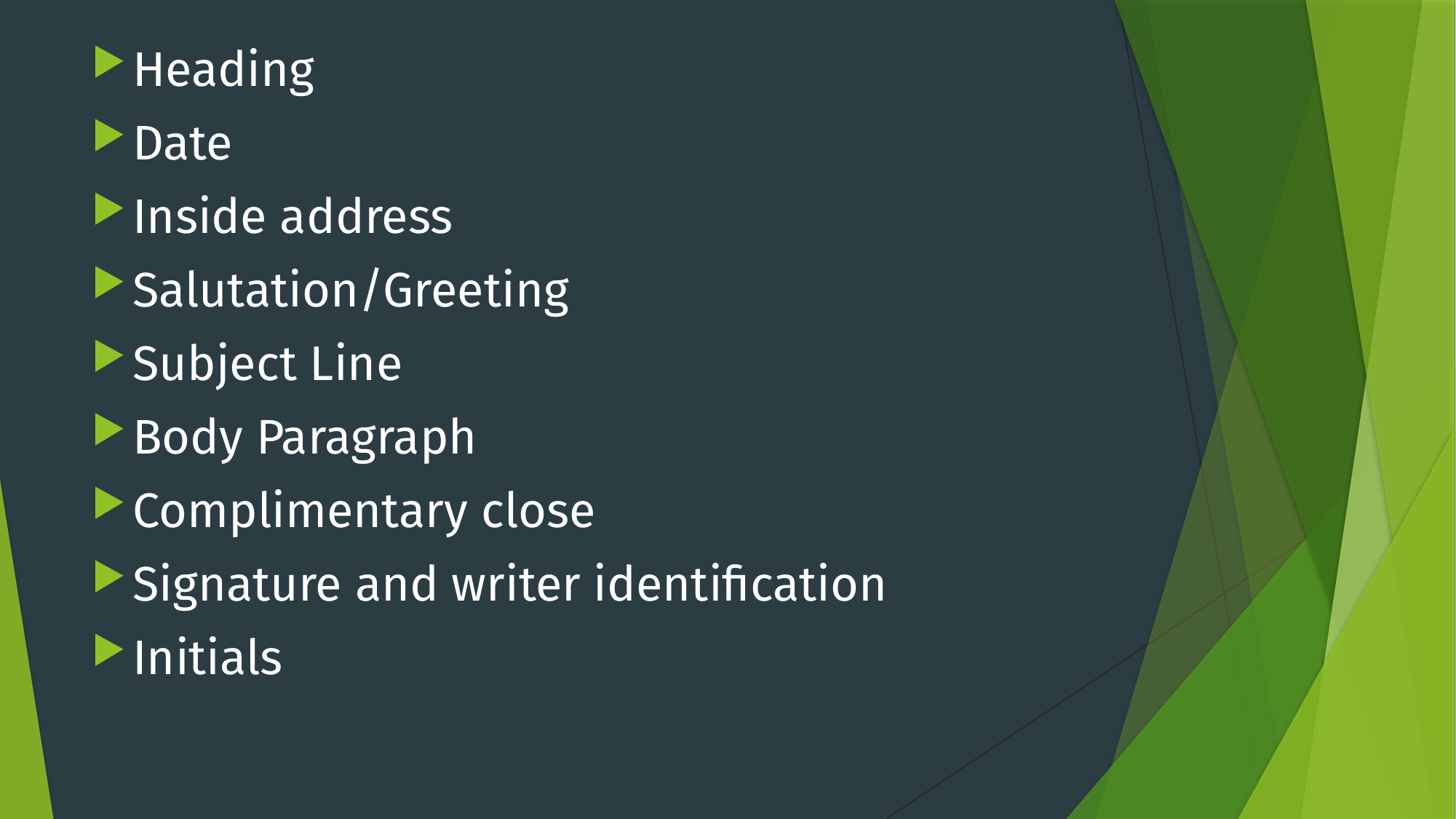

Heading
Date
Inside address
Salutation/Greeting
Subject Line
Body Paragraph
Complimentary close
Signature and writer identification
Initials